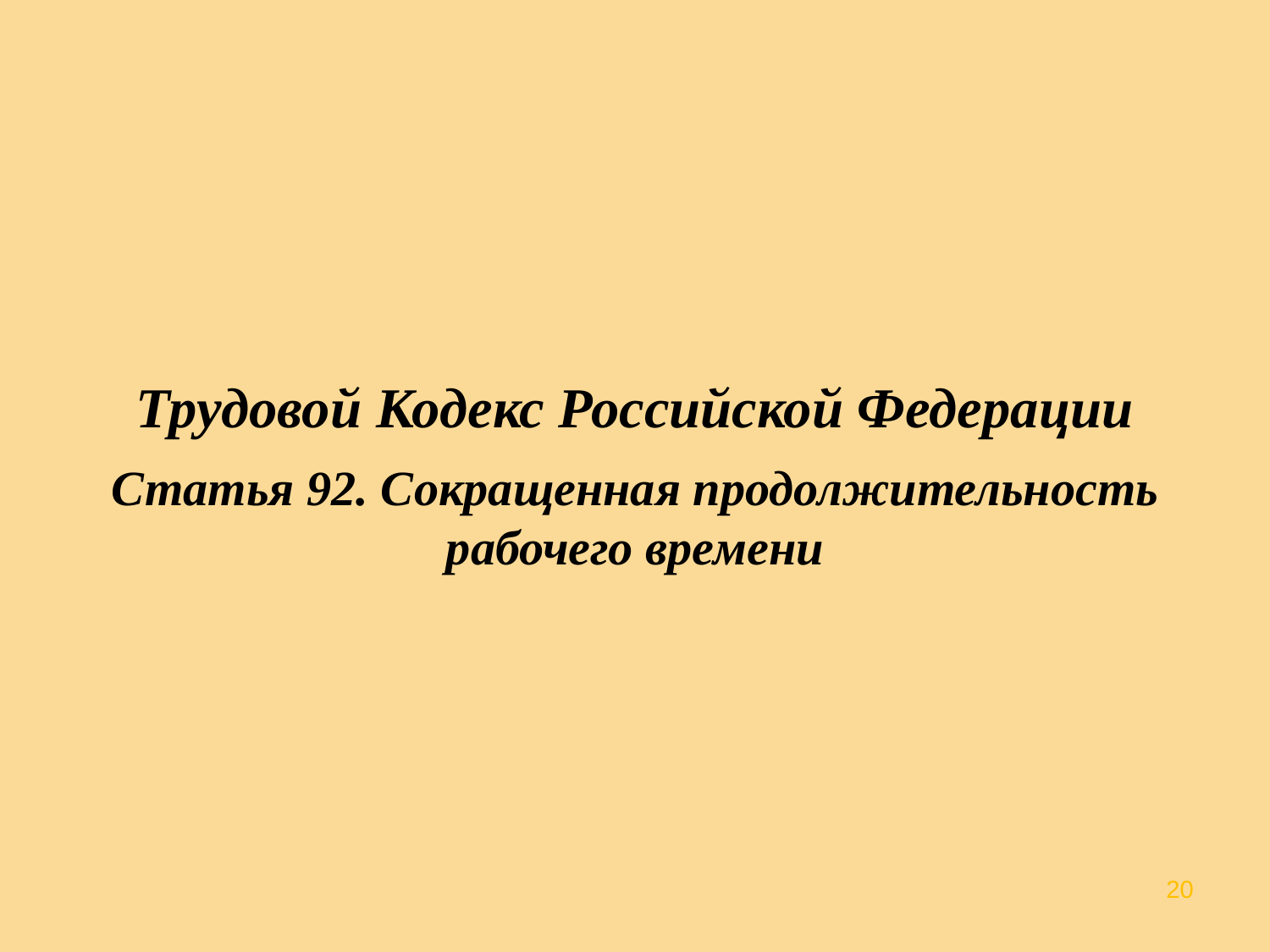

Трудовой Кодекс Российской Федерации
Статья 92. Сокращенная продолжительность рабочего времени

20